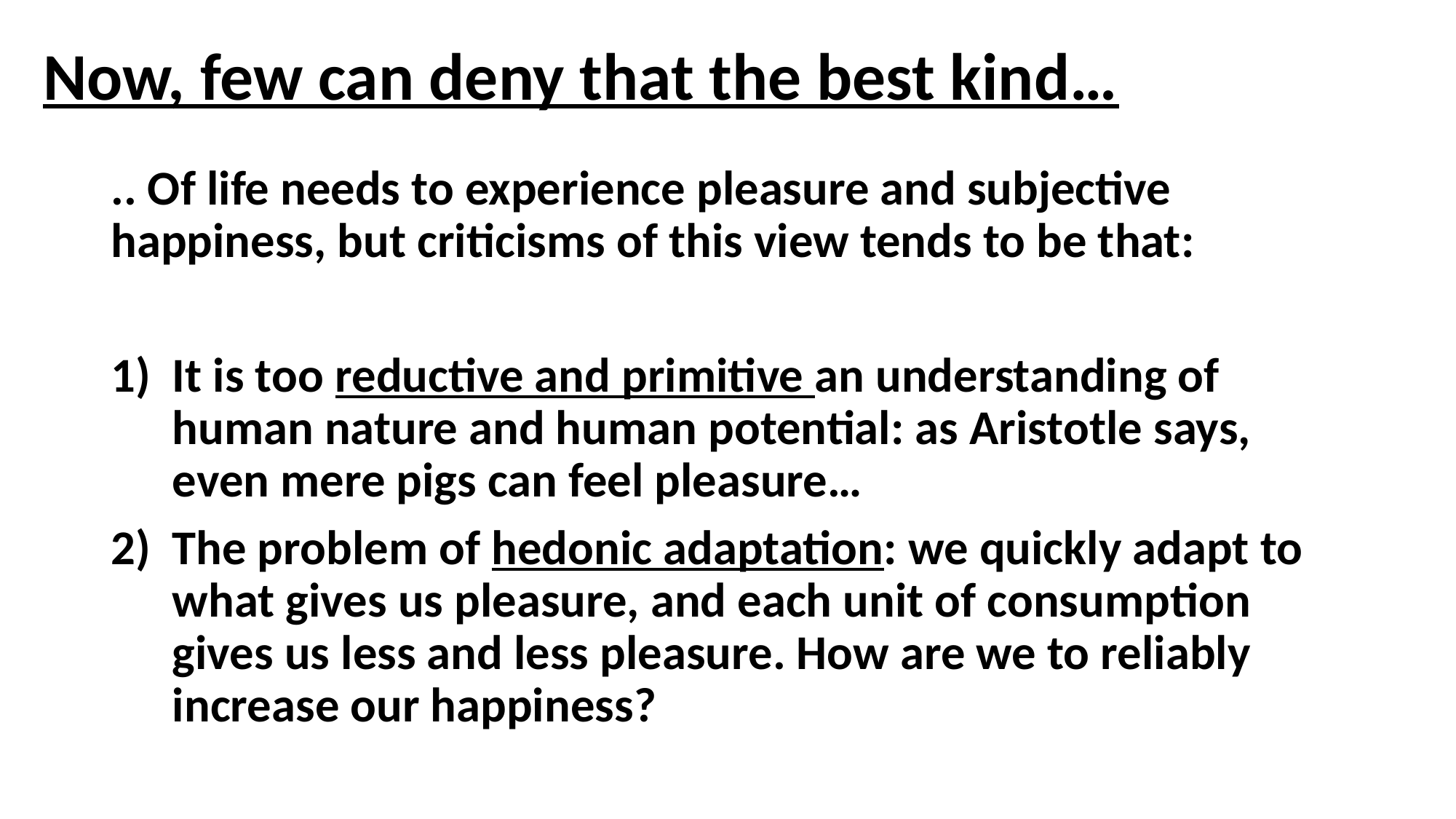

# Now, few can deny that the best kind…
.. Of life needs to experience pleasure and subjective happiness, but criticisms of this view tends to be that:

It is too reductive and primitive an understanding of human nature and human potential: as Aristotle says, even mere pigs can feel pleasure…
The problem of hedonic adaptation: we quickly adapt to what gives us pleasure, and each unit of consumption gives us less and less pleasure. How are we to reliably increase our happiness?